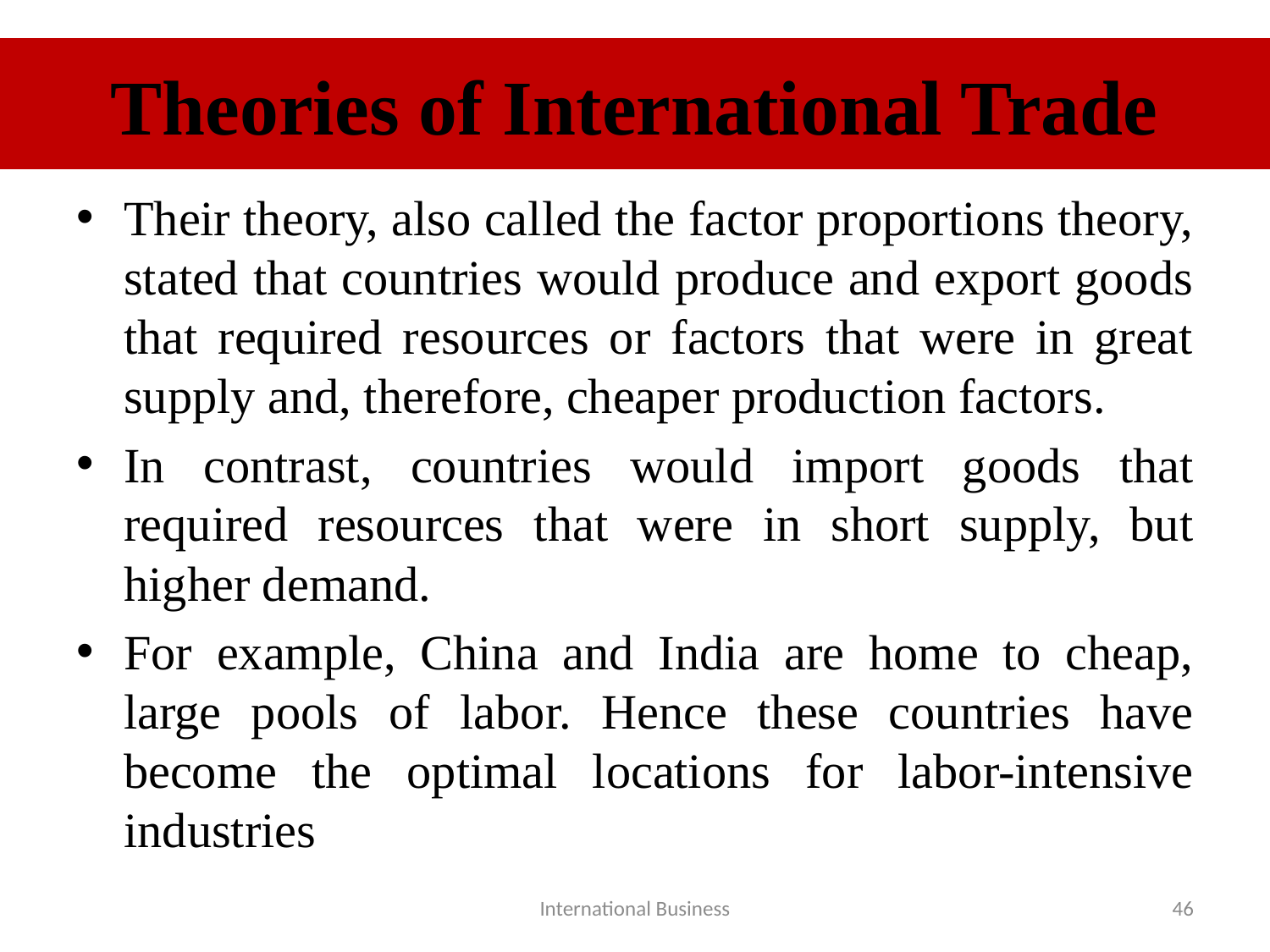

# Theories of International Trade
Their theory, also called the factor proportions theory, stated that countries would produce and export goods that required resources or factors that were in great supply and, therefore, cheaper production factors.
In contrast, countries would import goods that required resources that were in short supply, but higher demand.
For example, China and India are home to cheap, large pools of labor. Hence these countries have become the optimal locations for labor-intensive industries

International Business
46